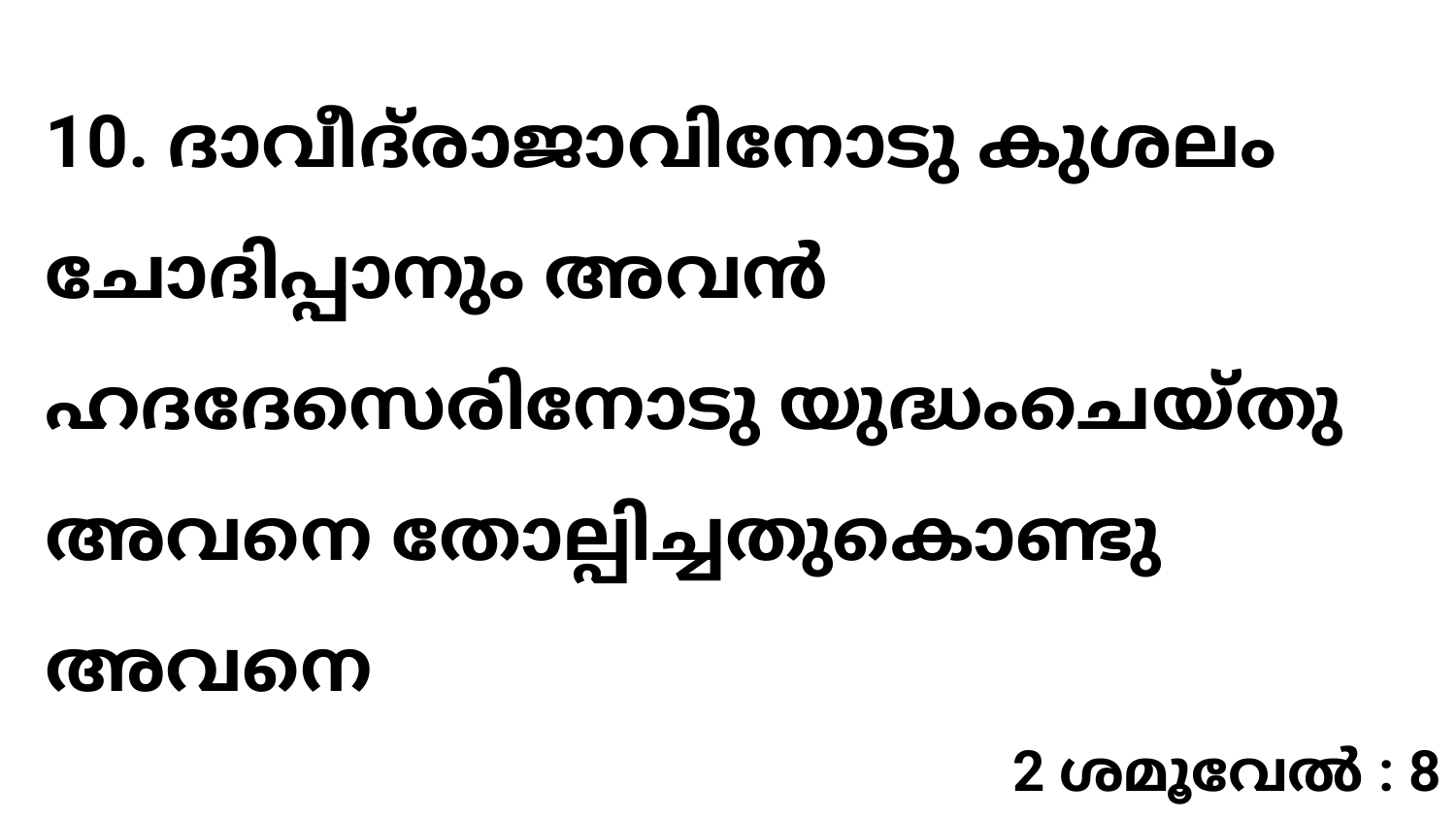

10. ദാവീദ്‍രാജാവിനോടു കുശലം ചോദിപ്പാനും അവൻ ഹദദേസെരിനോടു യുദ്ധംചെയ്തു അവനെ തോല്പിച്ചതുകൊണ്ടു അവനെ
2 ശമൂവേൽ : 8